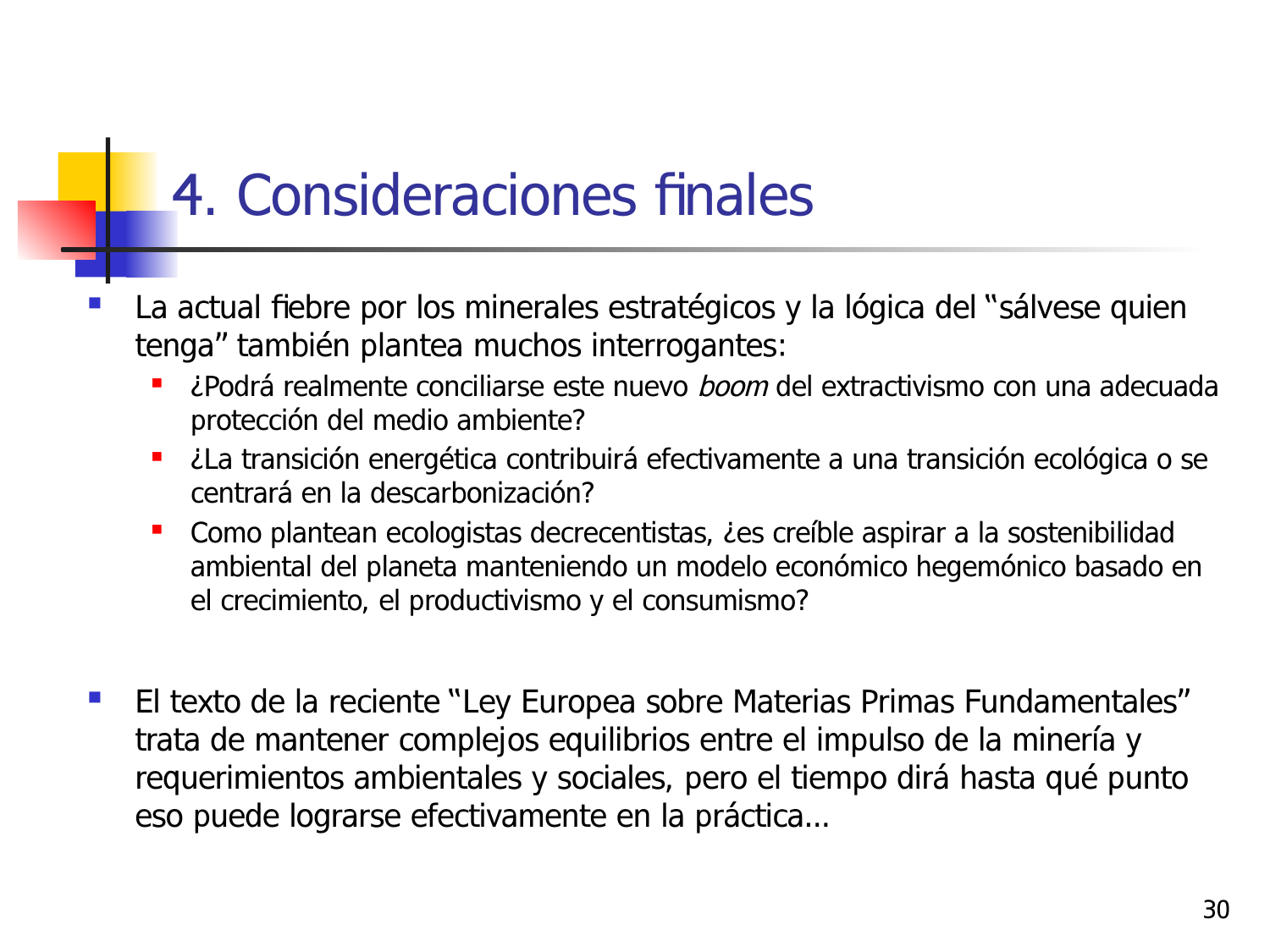

# 4. Consideraciones finales
La actual fiebre por los minerales estratégicos y la lógica del “sálvese quien tenga” también plantea muchos interrogantes:
¿Podrá realmente conciliarse este nuevo boom del extractivismo con una adecuada protección del medio ambiente?
¿La transición energética contribuirá efectivamente a una transición ecológica o se centrará en la descarbonización?
Como plantean ecologistas decrecentistas, ¿es creíble aspirar a la sostenibilidad ambiental del planeta manteniendo un modelo económico hegemónico basado en el crecimiento, el productivismo y el consumismo?

El texto de la reciente “Ley Europea sobre Materias Primas Fundamentales” trata de mantener complejos equilibrios entre el impulso de la minería y requerimientos ambientales y sociales, pero el tiempo dirá hasta qué punto eso puede lograrse efectivamente en la práctica…

30